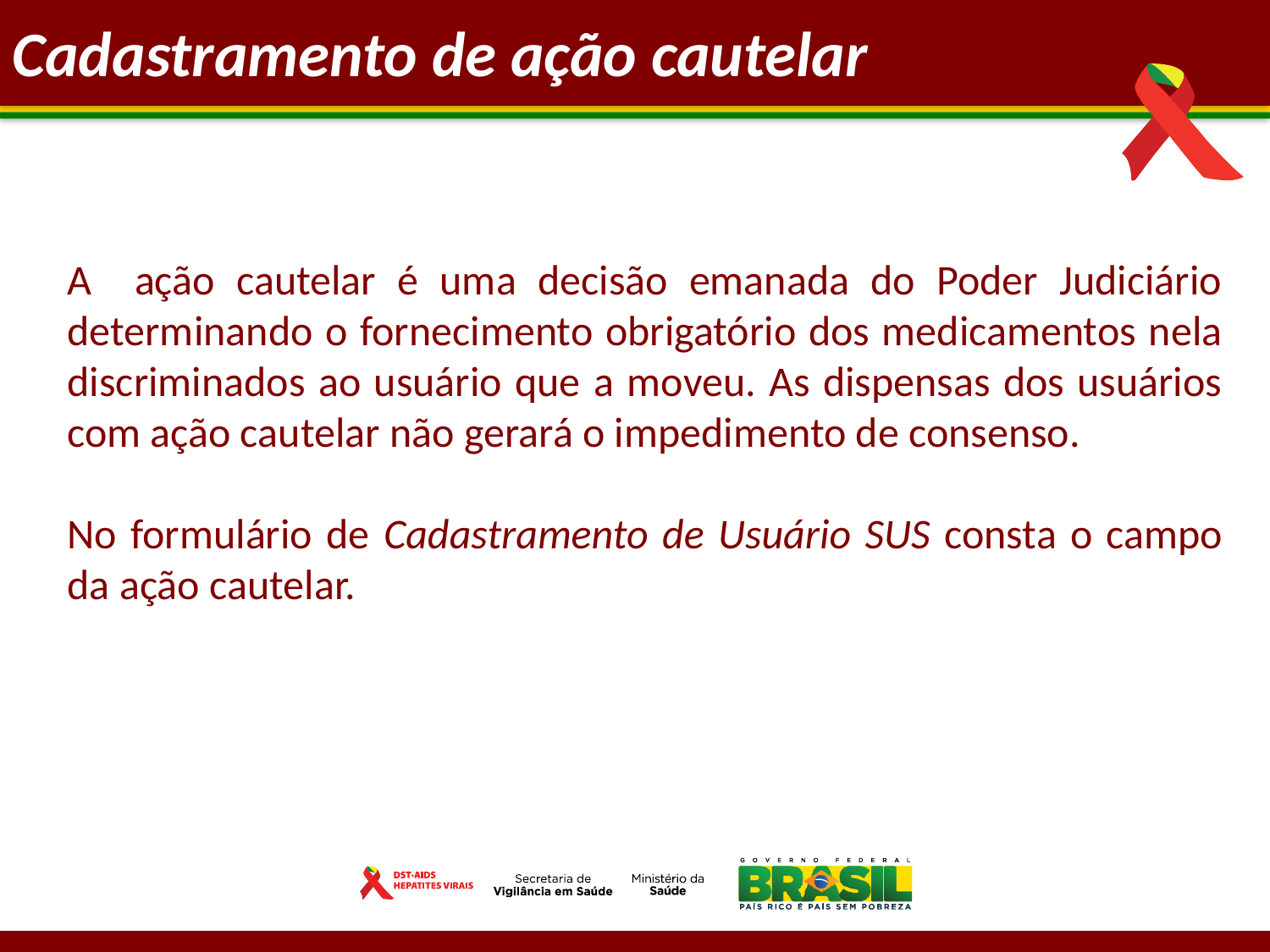

Cadastramento de ação cautelar
A  ação cautelar é uma decisão emanada do Poder Judiciário determinando o fornecimento obrigatório dos medicamentos nela discriminados ao usuário que a moveu. As dispensas dos usuários com ação cautelar não gerará o impedimento de consenso.

No formulário de Cadastramento de Usuário SUS consta o campo da ação cautelar.